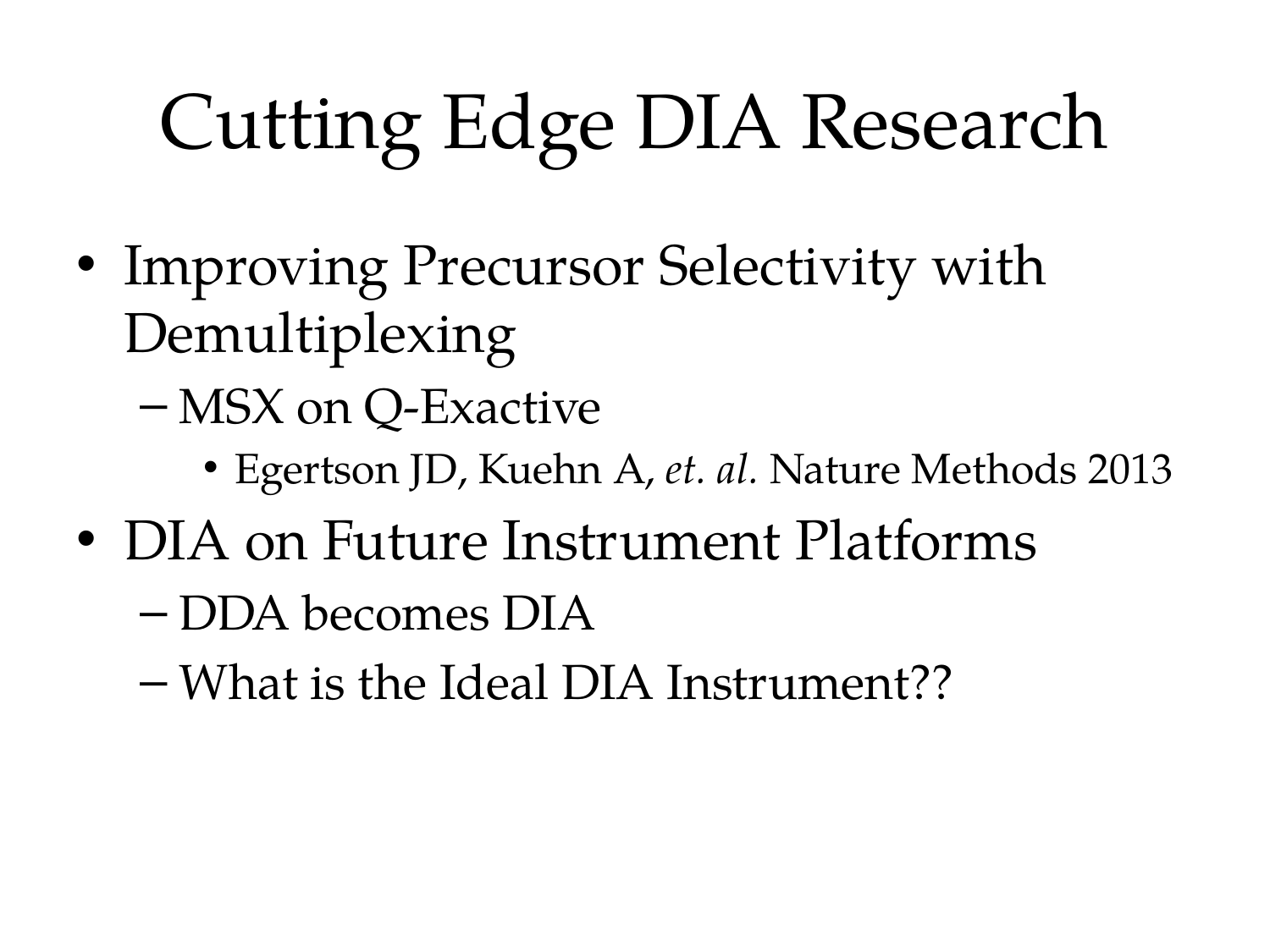

# Cutting Edge DIA Research
Improving Precursor Selectivity with Demultiplexing
MSX on Q-Exactive
Egertson JD, Kuehn A, et. al. Nature Methods 2013
DIA on Future Instrument Platforms
DDA becomes DIA
What is the Ideal DIA Instrument??